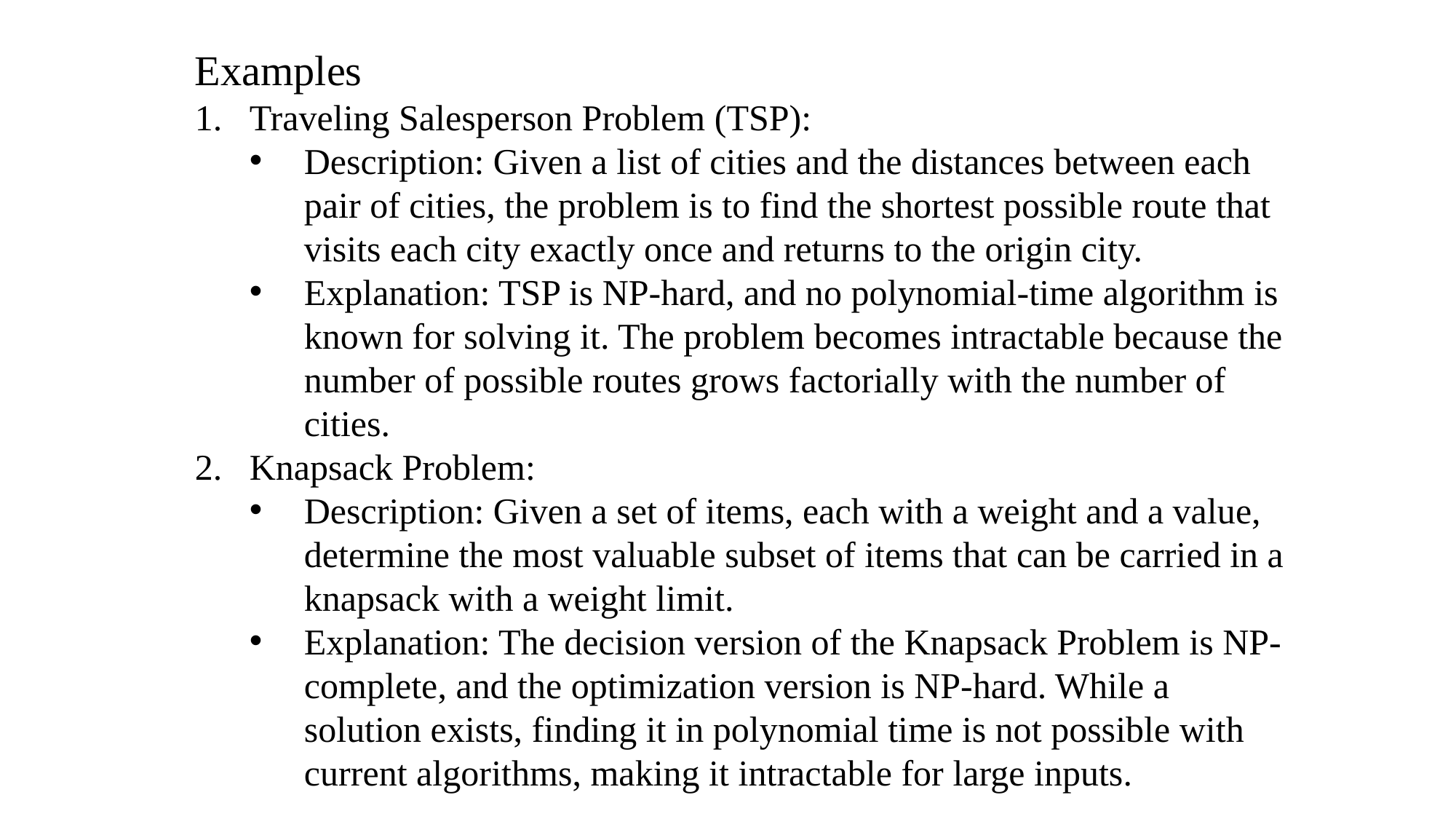

Examples
Traveling Salesperson Problem (TSP):
Description: Given a list of cities and the distances between each pair of cities, the problem is to find the shortest possible route that visits each city exactly once and returns to the origin city.
Explanation: TSP is NP-hard, and no polynomial-time algorithm is known for solving it. The problem becomes intractable because the number of possible routes grows factorially with the number of cities.
Knapsack Problem:
Description: Given a set of items, each with a weight and a value, determine the most valuable subset of items that can be carried in a knapsack with a weight limit.
Explanation: The decision version of the Knapsack Problem is NP-complete, and the optimization version is NP-hard. While a solution exists, finding it in polynomial time is not possible with current algorithms, making it intractable for large inputs.